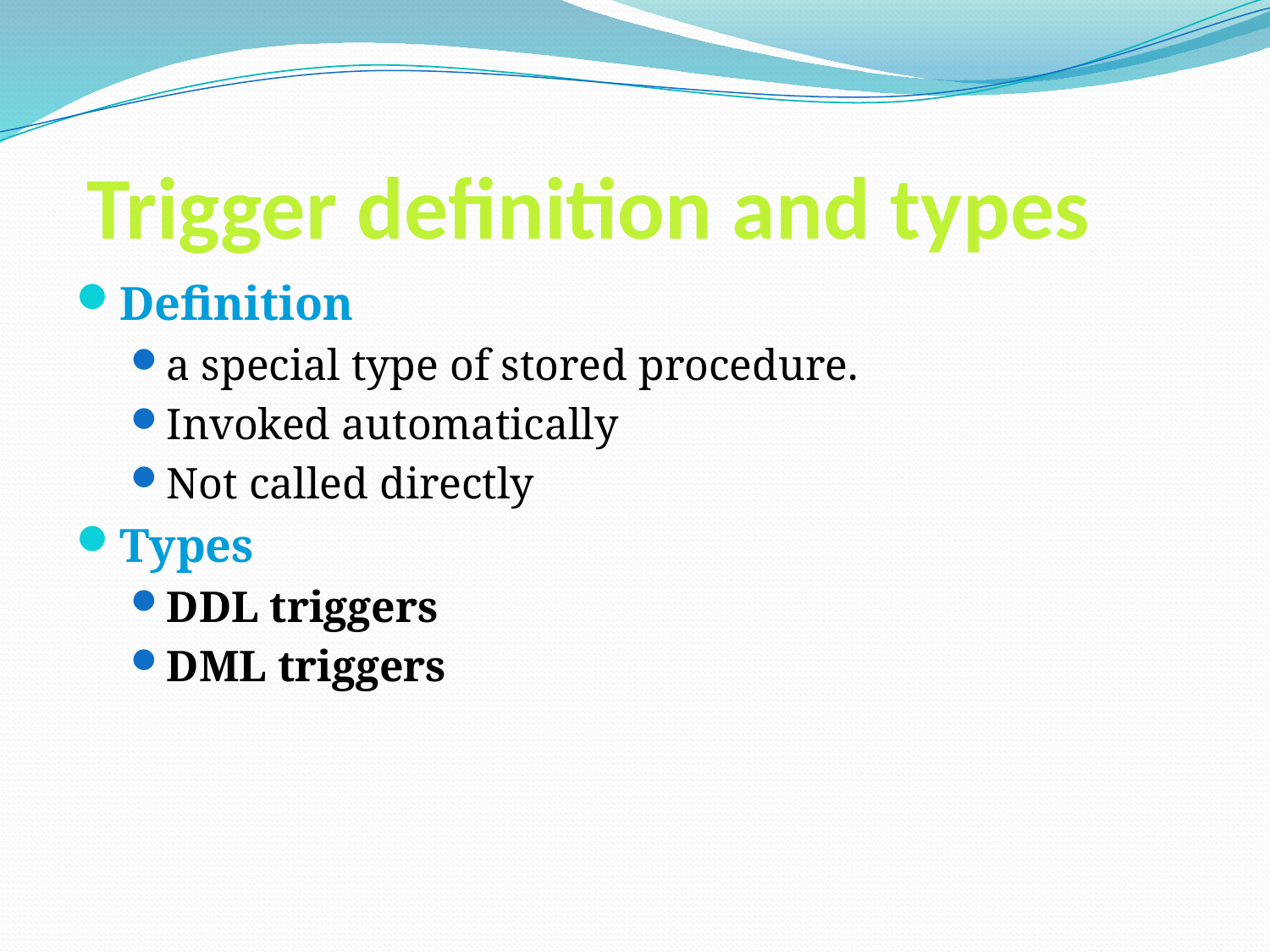

# Trigger definition and types
Definition
a special type of stored procedure.
Invoked automatically
Not called directly
Types
DDL triggers
DML triggers